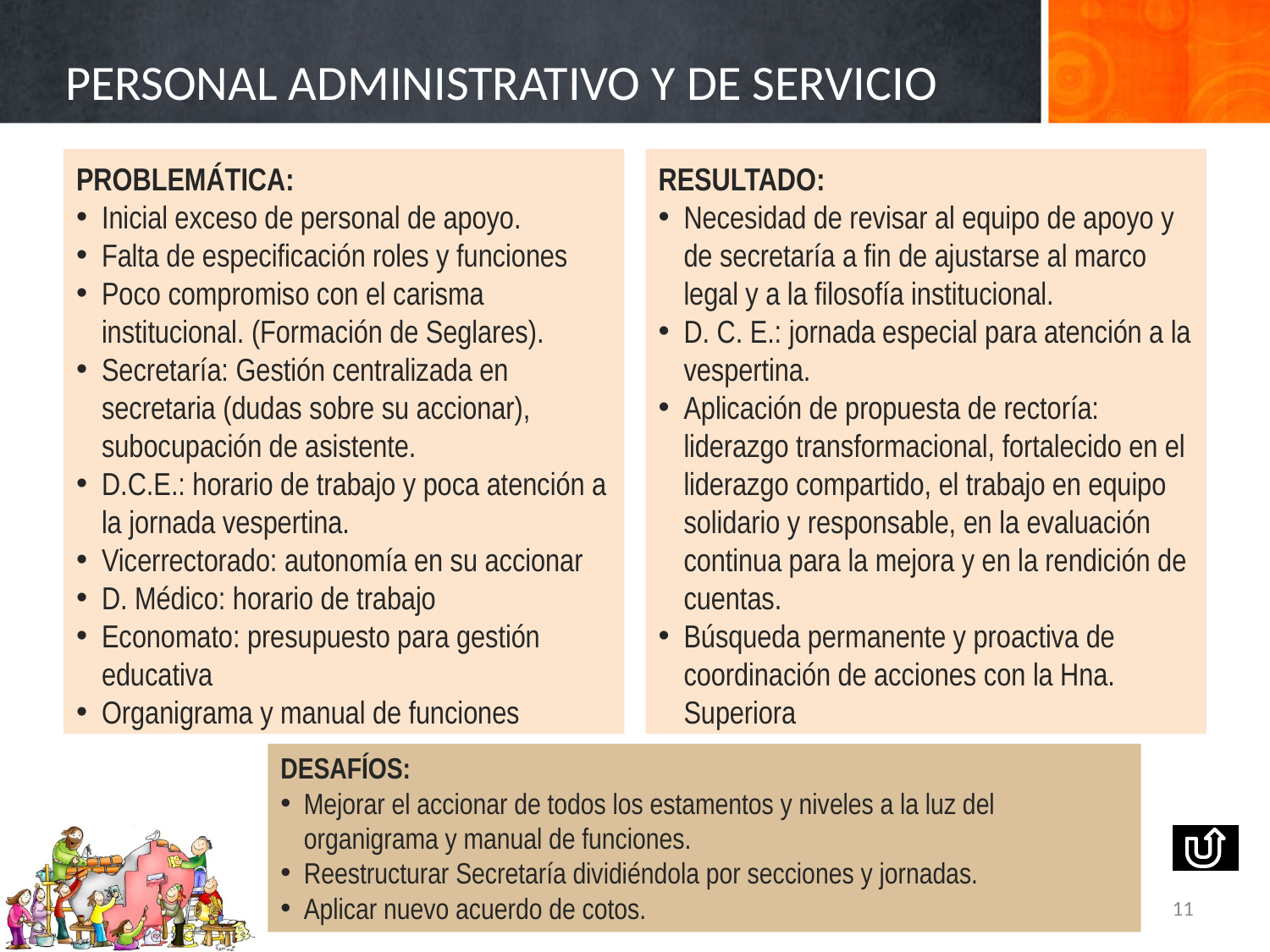

# PERSONAL ADMINISTRATIVO Y DE SERVICIO
RESULTADO:
Necesidad de revisar al equipo de apoyo y de secretaría a fin de ajustarse al marco legal y a la filosofía institucional.
D. C. E.: jornada especial para atención a la vespertina.
Aplicación de propuesta de rectoría: liderazgo transformacional, fortalecido en el liderazgo compartido, el trabajo en equipo solidario y responsable, en la evaluación continua para la mejora y en la rendición de cuentas.
Búsqueda permanente y proactiva de coordinación de acciones con la Hna. Superiora

PROBLEMÁTICA:
Inicial exceso de personal de apoyo.
Falta de especificación roles y funciones
Poco compromiso con el carisma institucional. (Formación de Seglares).
Secretaría: Gestión centralizada en secretaria (dudas sobre su accionar), subocupación de asistente.
D.C.E.: horario de trabajo y poca atención a la jornada vespertina.
Vicerrectorado: autonomía en su accionar
D. Médico: horario de trabajo
Economato: presupuesto para gestión educativa
Organigrama y manual de funciones

DESAFÍOS:
Mejorar el accionar de todos los estamentos y niveles a la luz del organigrama y manual de funciones.
Reestructurar Secretaría dividiéndola por secciones y jornadas.
Aplicar nuevo acuerdo de cotos.

11